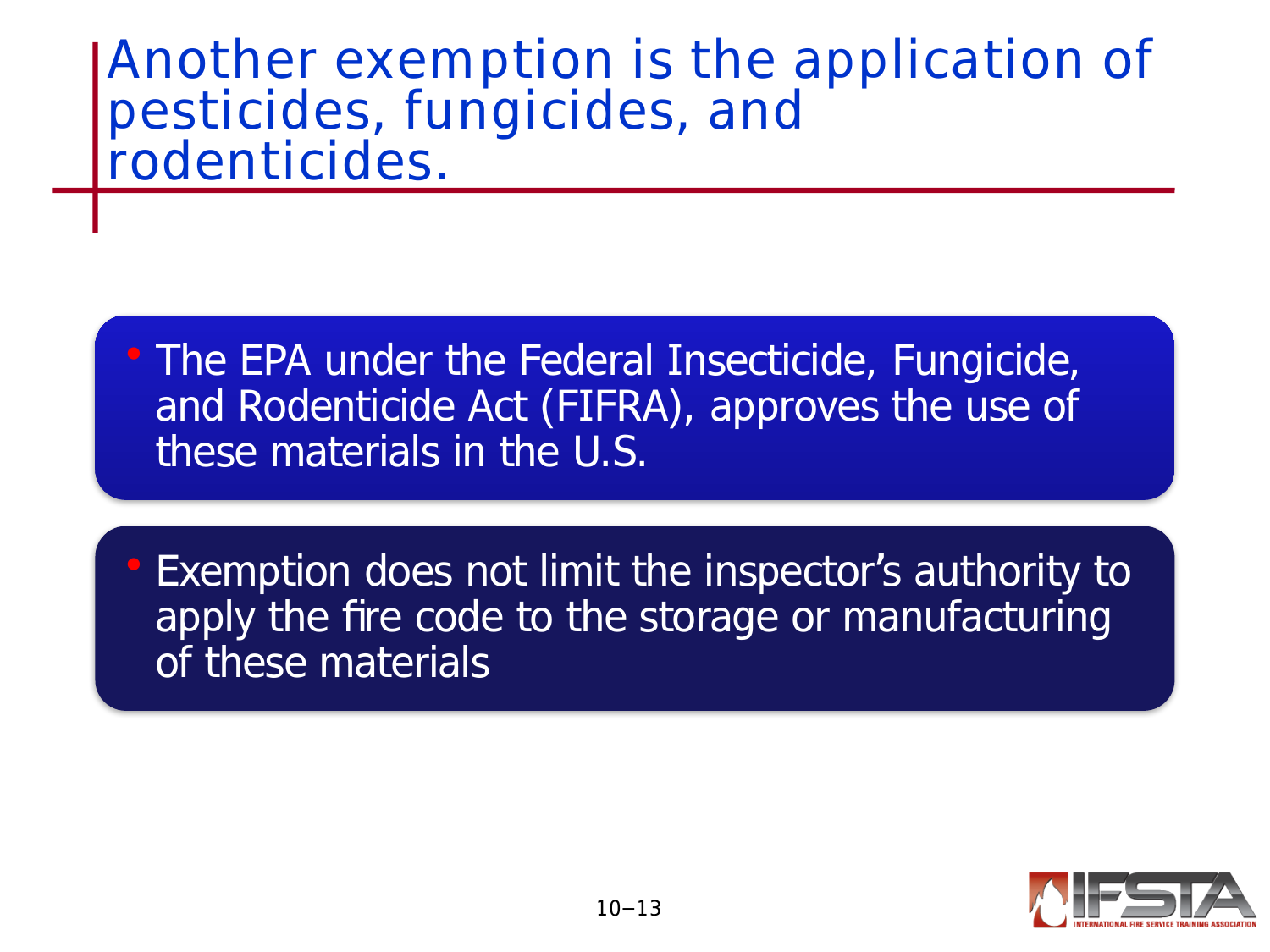

# Another exemption is the application of pesticides, fungicides, and rodenticides.
The EPA under the Federal Insecticide, Fungicide, and Rodenticide Act (FIFRA), approves the use of these materials in the U.S.
Exemption does not limit the inspector’s authority to apply the fire code to the storage or manufacturing of these materials
10–13